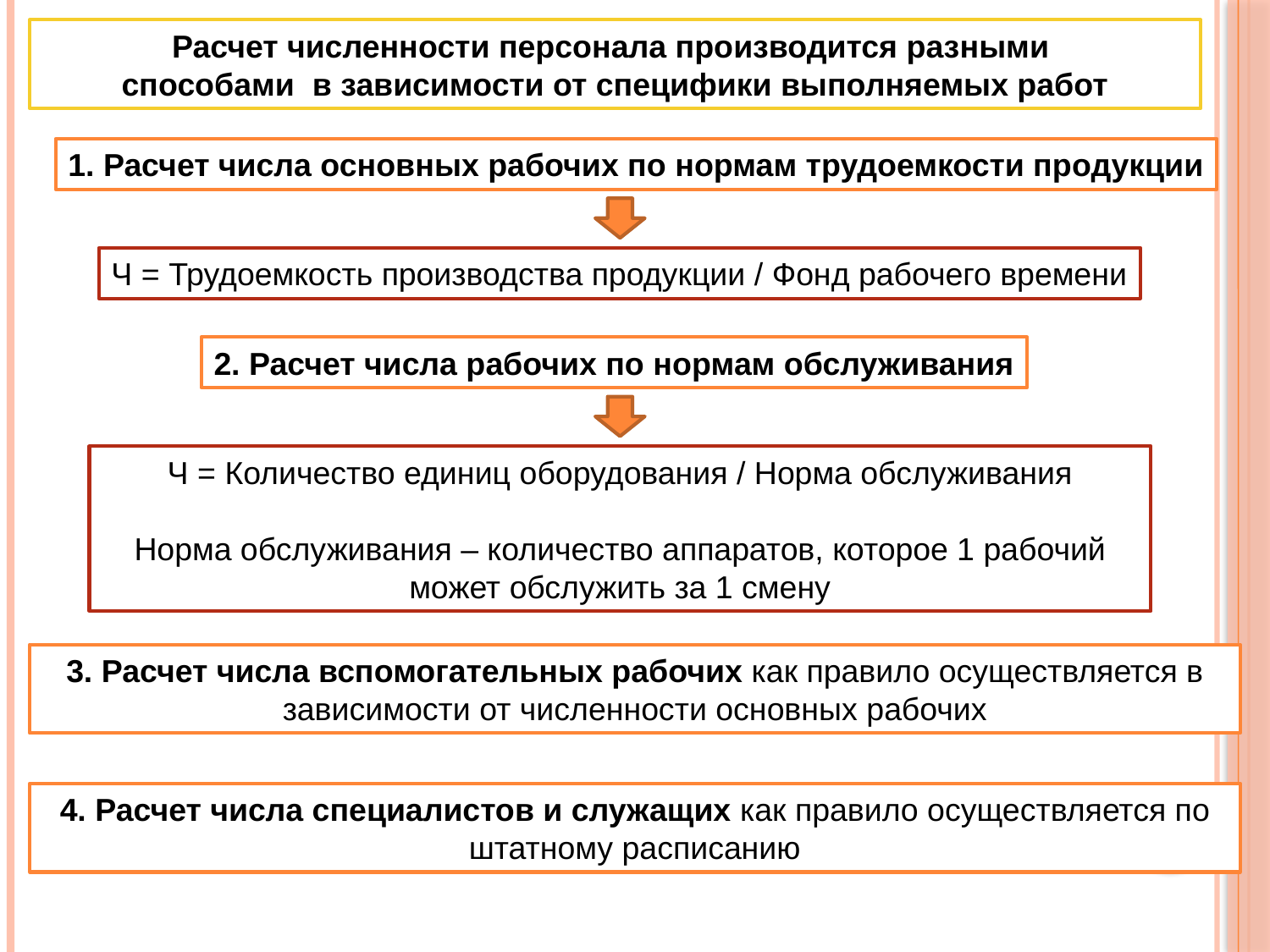

Расчет численности персонала производится разными
способами  в зависимости от специфики выполняемых работ
1. Расчет числа основных рабочих по нормам трудоемкости продукции

Ч = Трудоемкость производства продукции / Фонд рабочего времени
2. Расчет числа рабочих по нормам обслуживания

Ч = Количество единиц оборудования / Норма обслуживания

Норма обслуживания – количество аппаратов, которое 1 рабочий может обслужить за 1 смену
3. Расчет числа вспомогательных рабочих как правило осуществляется в зависимости от численности основных рабочих
4. Расчет числа специалистов и служащих как правило осуществляется по штатному расписанию